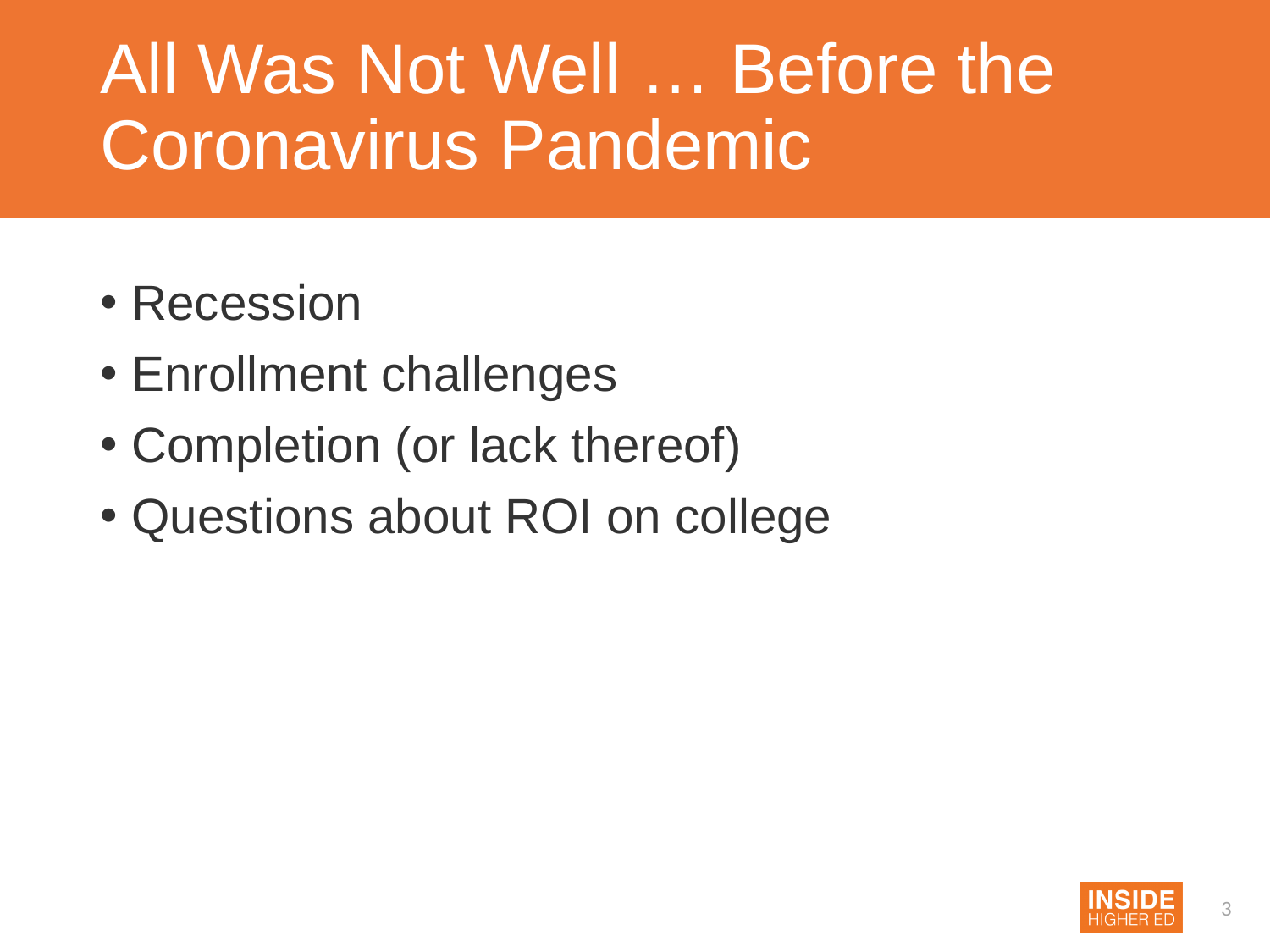

# All Was Not Well … Before the Coronavirus Pandemic
Recession
Enrollment challenges
Completion (or lack thereof)
Questions about ROI on college